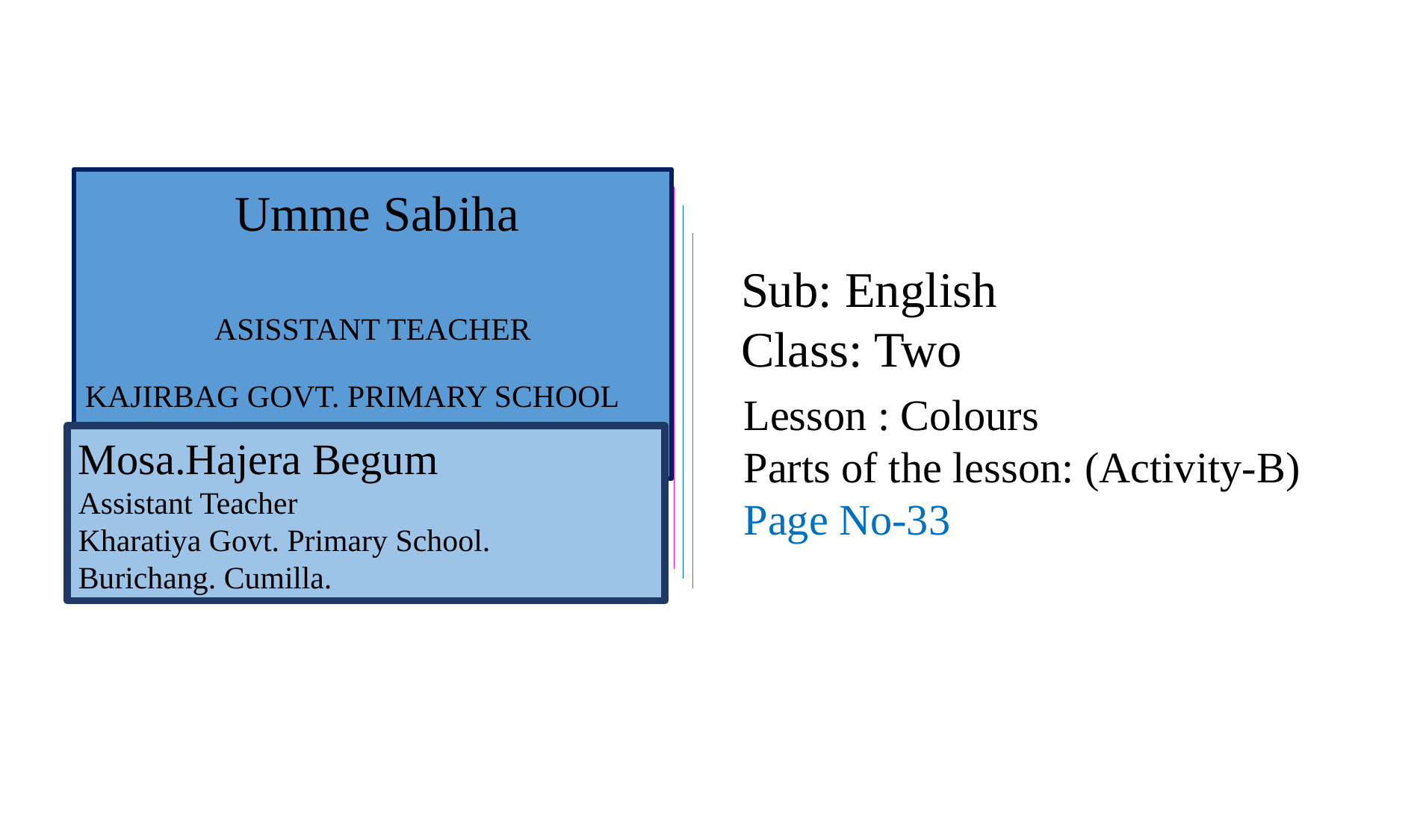

Umme Sabiha
                     ASISSTANT TEACHER

KAJIRBAG GOVT. PRIMARY SCHOOL
         SIJDIKHAN , MUNSHIGONJ.

Sub: English
Class: Two
        Lesson : Colours
        Parts of the lesson: (Activity-B)
        Page No-33
Mosa.Hajera Begum
Assistant Teacher
Kharatiya Govt. Primary School.
Burichang. Cumilla.